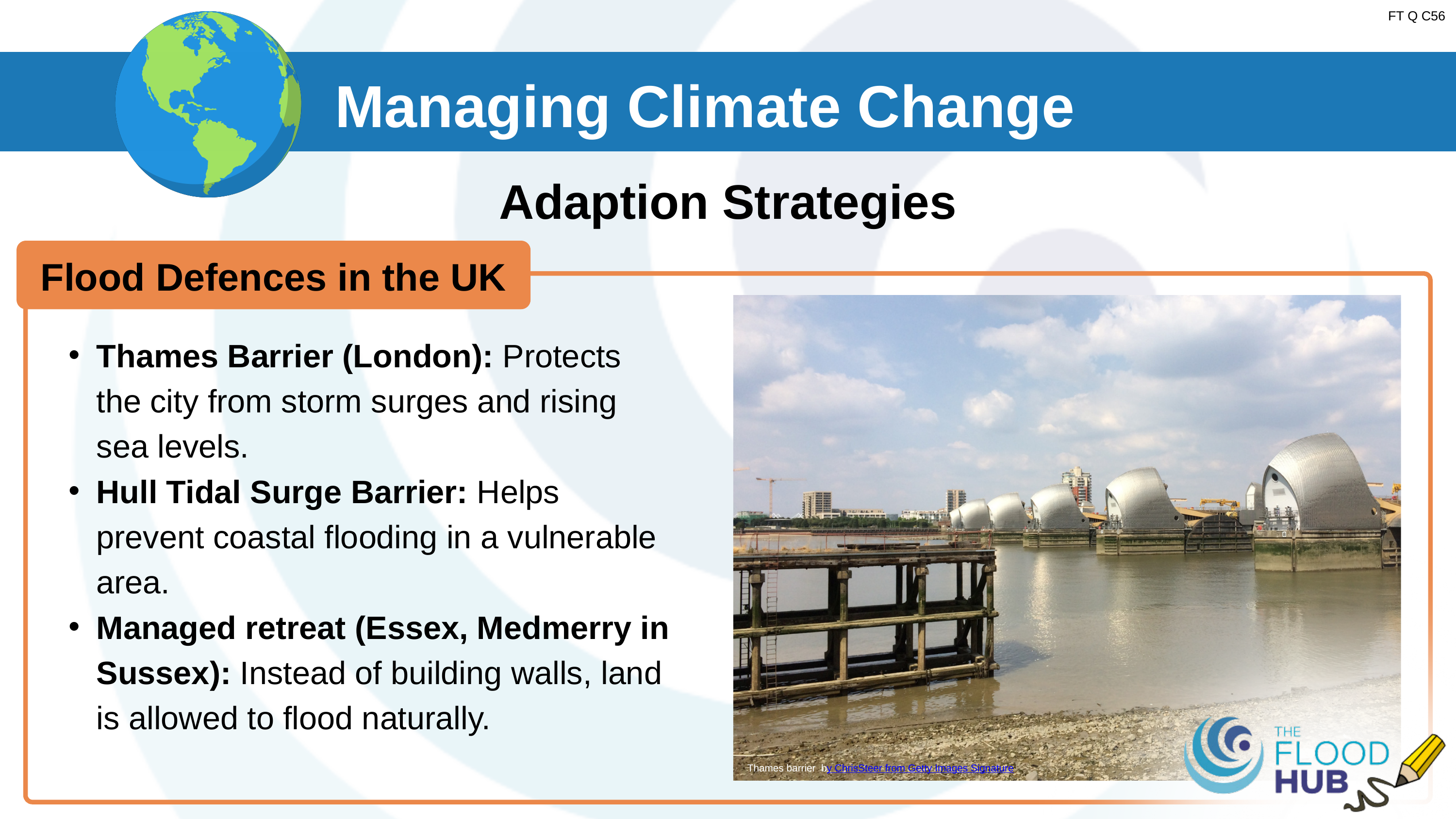

Introduction to Climate
FT Q C56

Managing Climate Change
Adaption Strategies

Flood Defences in the UK

Thames Barrier (London): Protects the city from storm surges and rising sea levels.
Hull Tidal Surge Barrier: Helps prevent coastal flooding in a vulnerable area.
Managed retreat (Essex, Medmerry in Sussex): Instead of building walls, land is allowed to flood naturally.

Thames barrier  by ChrisSteer from Getty Images Signature